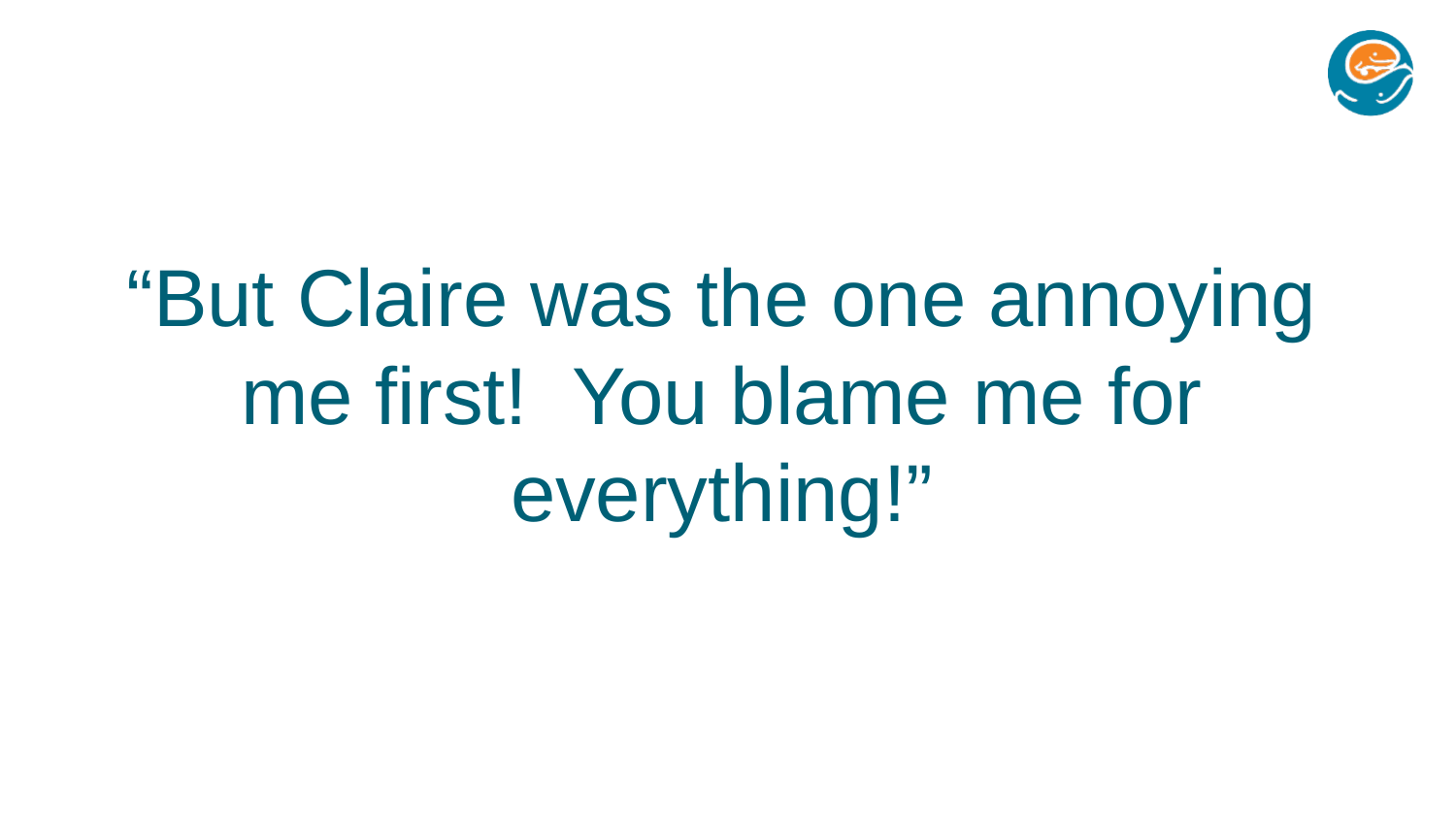

“But Claire was the one annoying me first!  You blame me for everything!”